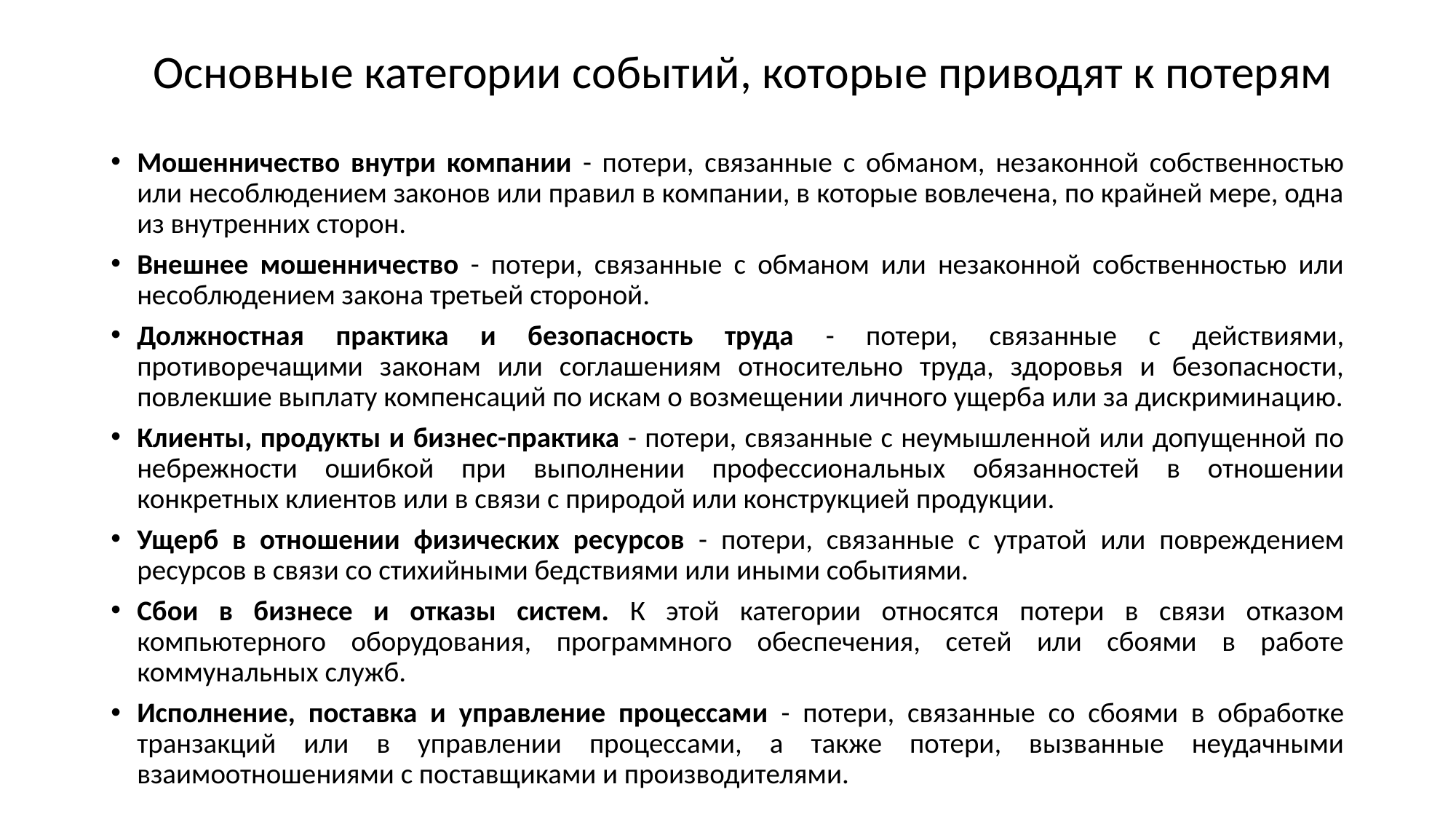

# Основные категории событий, которые приводят к потерям
Мошенничество внутри компании - потери, связанные с обманом, неза­конной собственностью или несоблюдением законов или правил в компании, в которые вовлечена, по крайней мере, одна из внутренних сторон.
Внешнее мошенничество - потери, связанные с обманом или незаконной собственностью или несоблюдением закона третьей стороной.
Должностная практика и безопасность труда - потери, связанные с дей­ствиями, противоречащими законам или соглашениям относительно труда, здоровья и безопасности, повлекшие выплату компенсаций по искам о возме­щении личного ущерба или за дискриминацию.
Клиенты, продукты и бизнес-практика - потери, связанные с неумышлен­ной или допущенной по небрежности ошибкой при выполнении профес­сиональных обязанностей в отношении конкретных клиентов или в связи с природой или конструкцией продукции.
Ущерб в отношении физических ресурсов - потери, связанные с утратой или повреждением ресурсов в связи со стихийными бедствиями или иными событиями.
Сбои в бизнесе и отказы систем. К этой категории относятся потери в связи отказом компьютерного оборудования, программного обеспечения, сетей или сбоями в работе коммунальных служб.
Исполнение, поставка и управление процессами - потери, связанные со сбо­ями в обработке транзакций или в управлении процессами, а также потери, вызванные неудачными взаимоотношениями с поставщиками и производи­телями.